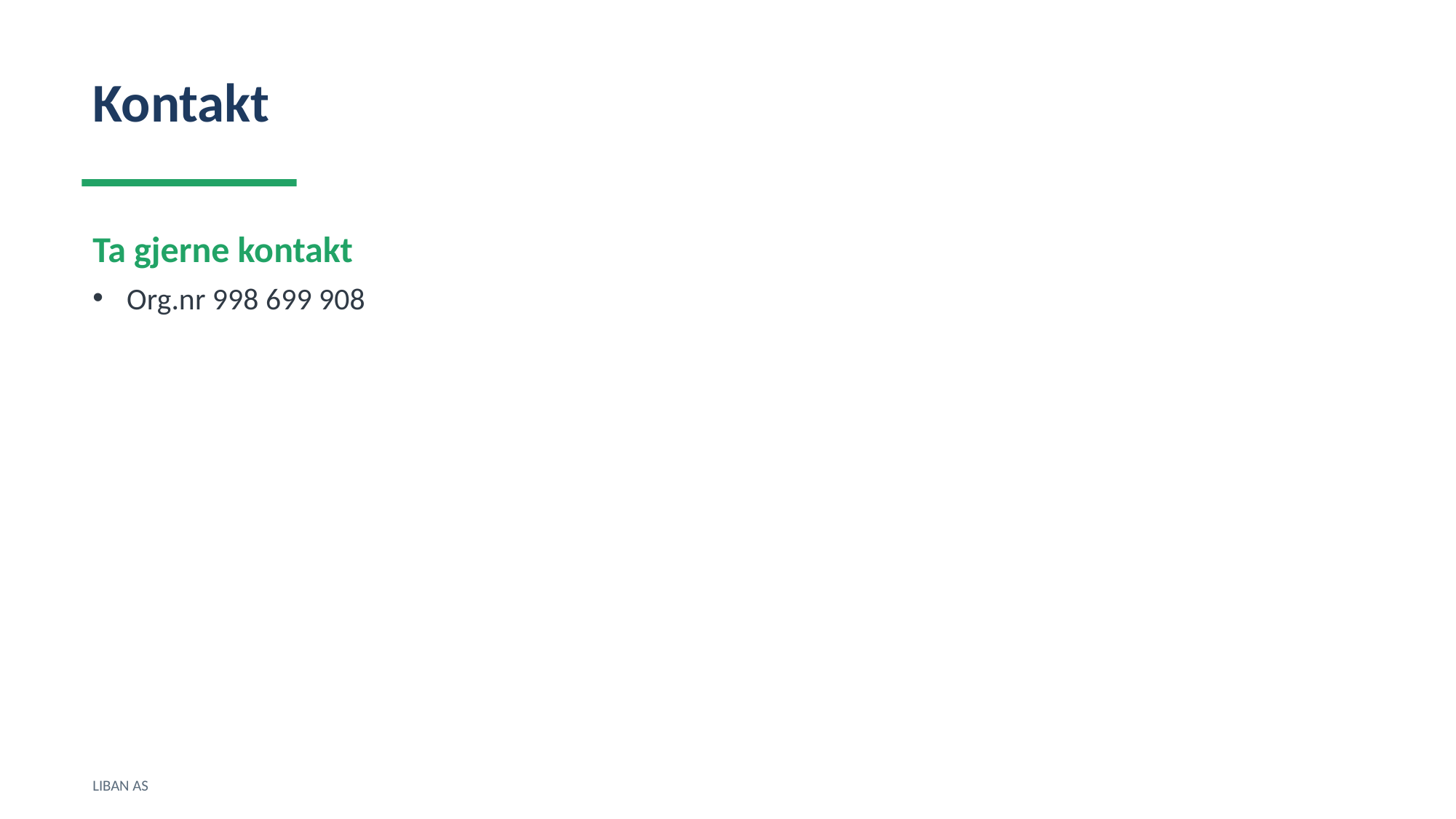

Kontakt

Ta gjerne kontakt
Org.nr 998 699 908
LIBAN AS